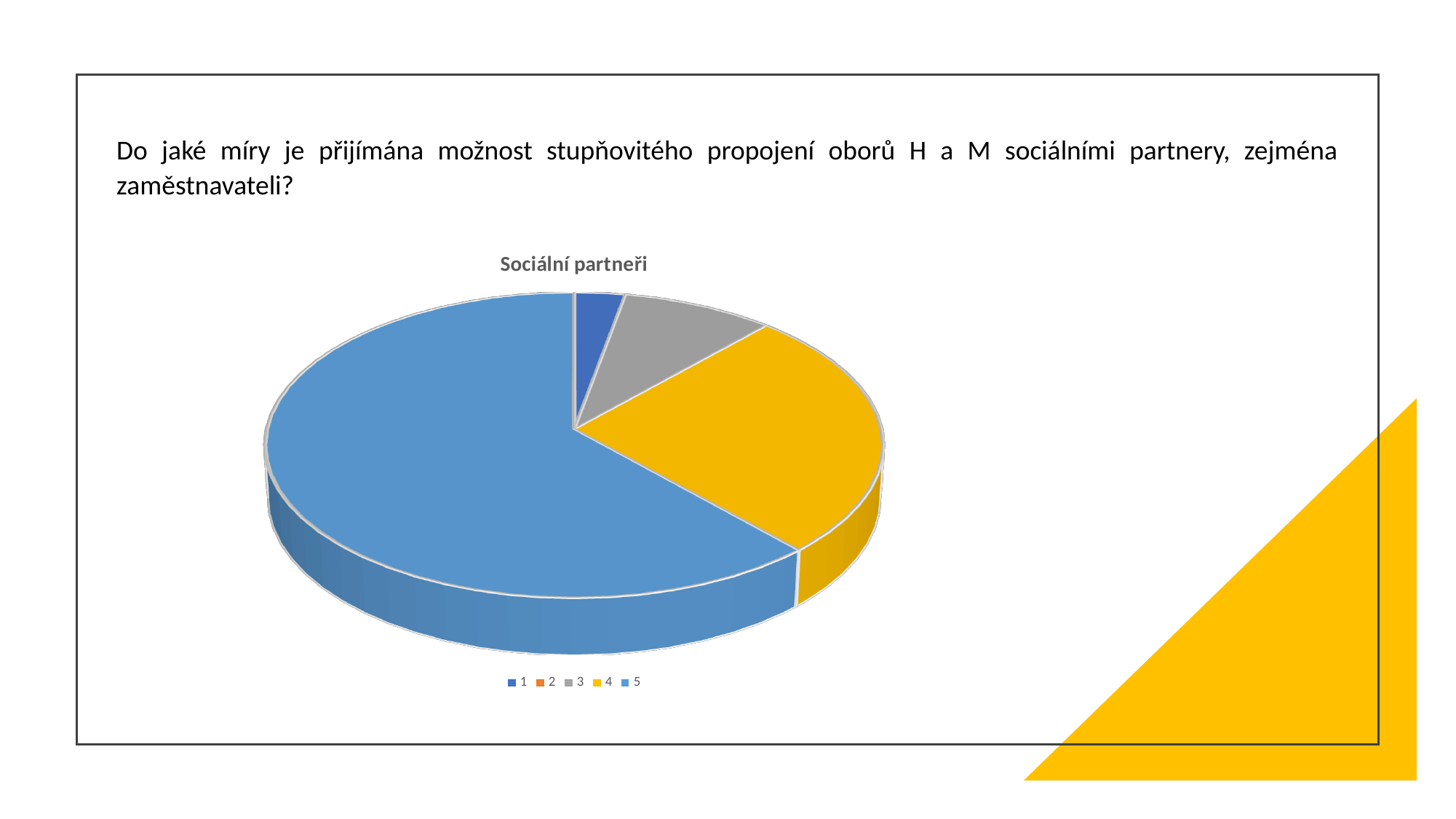

Do jaké míry je přijímána možnost stupňovitého propojení oborů H a M sociálními partnery, zejména zaměstnavateli?

[unsupported chart]